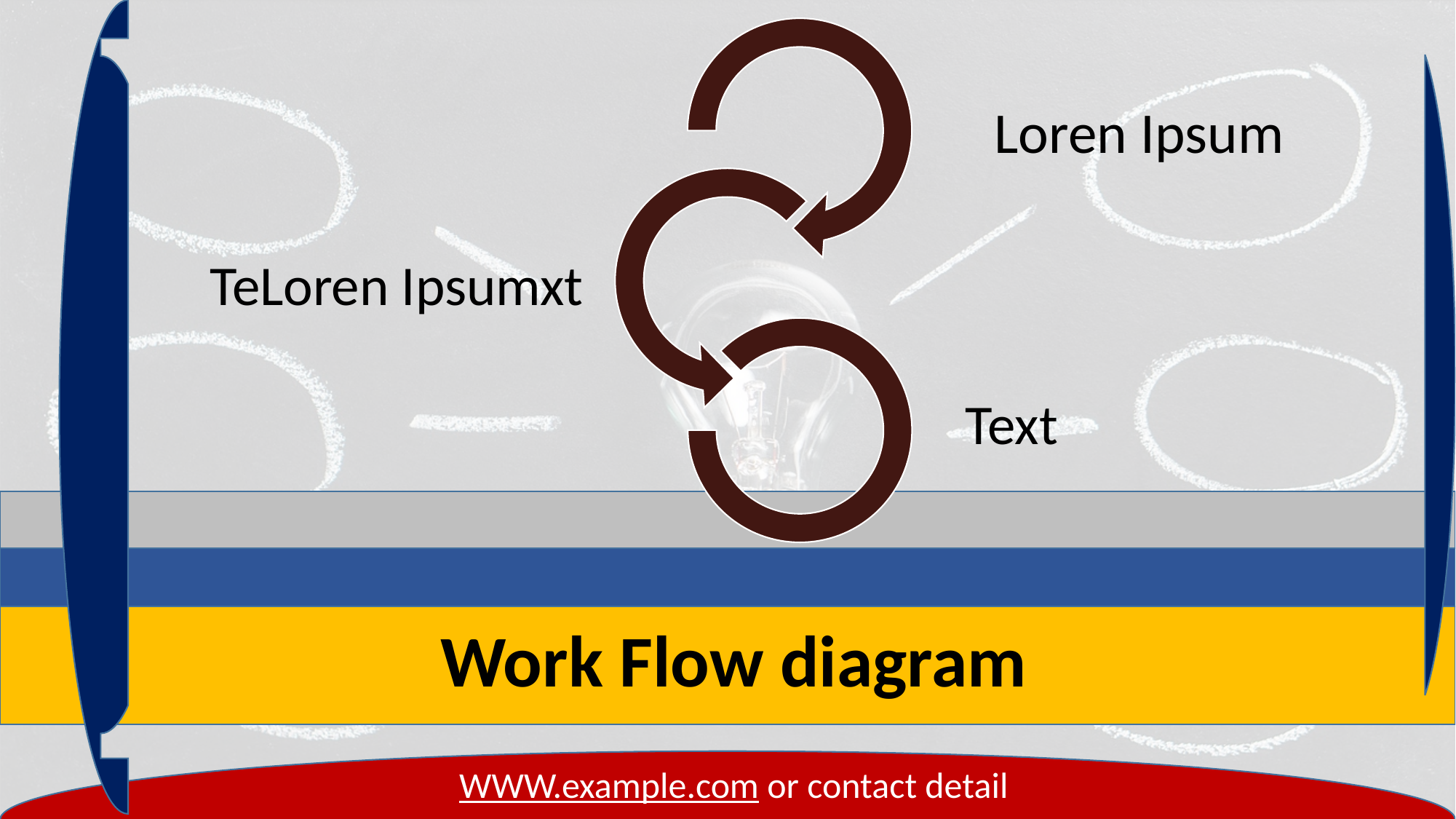

Loren Ipsum
TeLoren Ipsumxt
Text
Work Flow diagram
WWW.example.com or contact detail